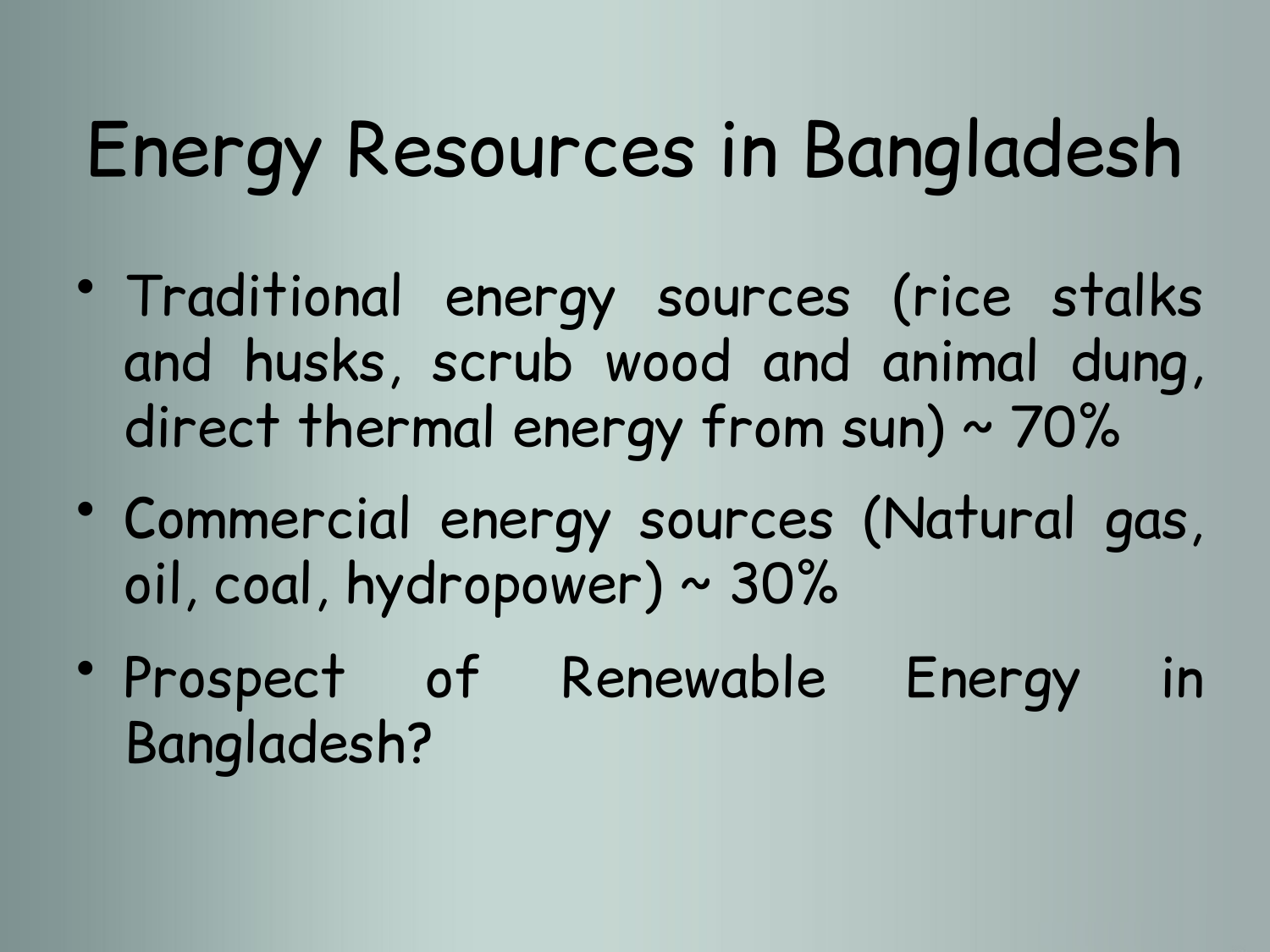

Energy Resources in Bangladesh
Traditional energy sources (rice stalks and husks, scrub wood and animal dung, direct thermal energy from sun) ~ 70%

Commercial energy sources (Natural gas, oil, coal, hydropower) ~ 30%

Prospect of Renewable Energy in Bangladesh?